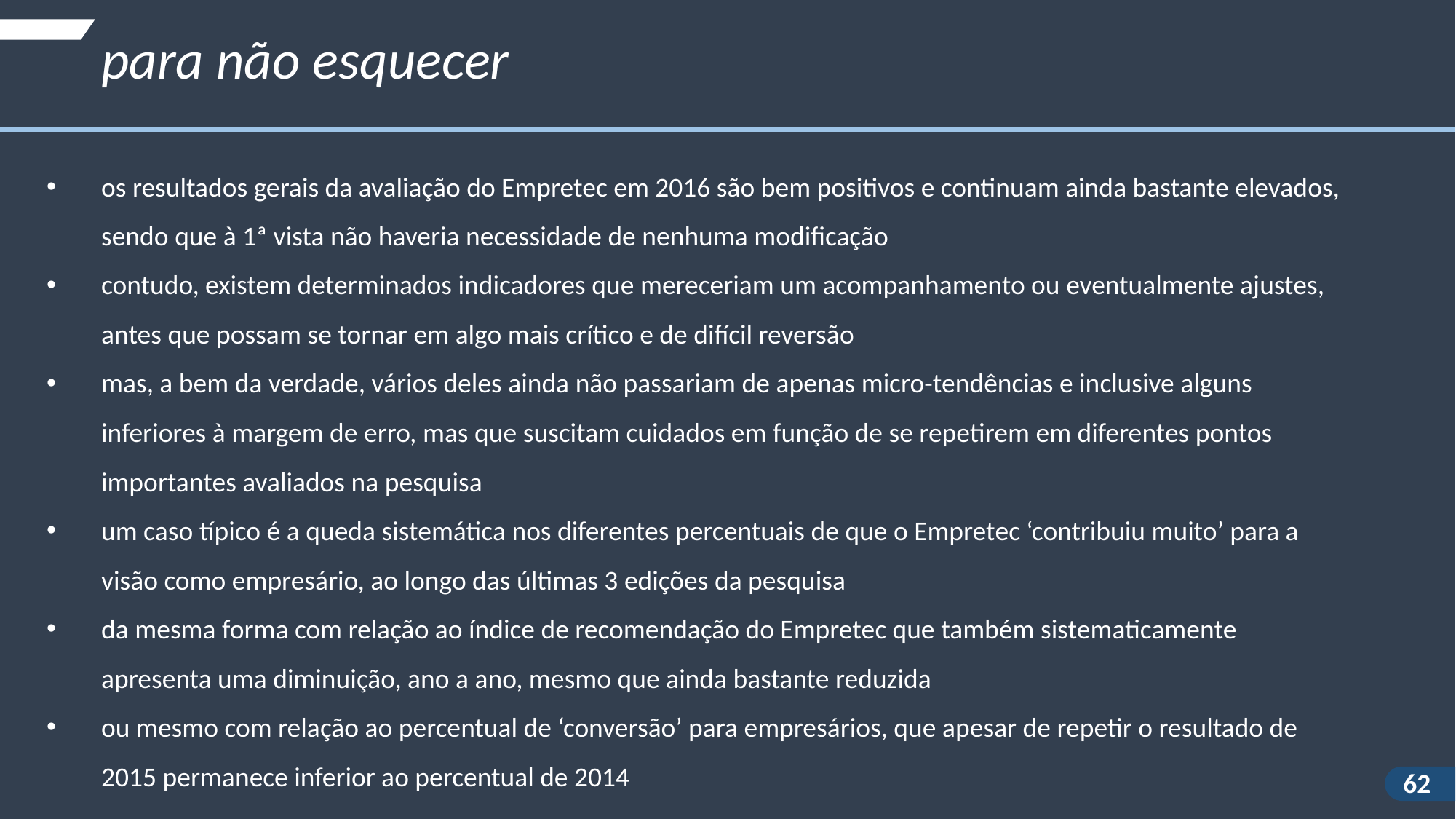

para não esquecer
os resultados gerais da avaliação do Empretec em 2016 são bem positivos e continuam ainda bastante elevados, sendo que à 1ª vista não haveria necessidade de nenhuma modificação
contudo, existem determinados indicadores que mereceriam um acompanhamento ou eventualmente ajustes, antes que possam se tornar em algo mais crítico e de difícil reversão
mas, a bem da verdade, vários deles ainda não passariam de apenas micro-tendências e inclusive alguns inferiores à margem de erro, mas que suscitam cuidados em função de se repetirem em diferentes pontos importantes avaliados na pesquisa
um caso típico é a queda sistemática nos diferentes percentuais de que o Empretec ‘contribuiu muito’ para a visão como empresário, ao longo das últimas 3 edições da pesquisa
da mesma forma com relação ao índice de recomendação do Empretec que também sistematicamente apresenta uma diminuição, ano a ano, mesmo que ainda bastante reduzida
ou mesmo com relação ao percentual de ‘conversão’ para empresários, que apesar de repetir o resultado de 2015 permanece inferior ao percentual de 2014